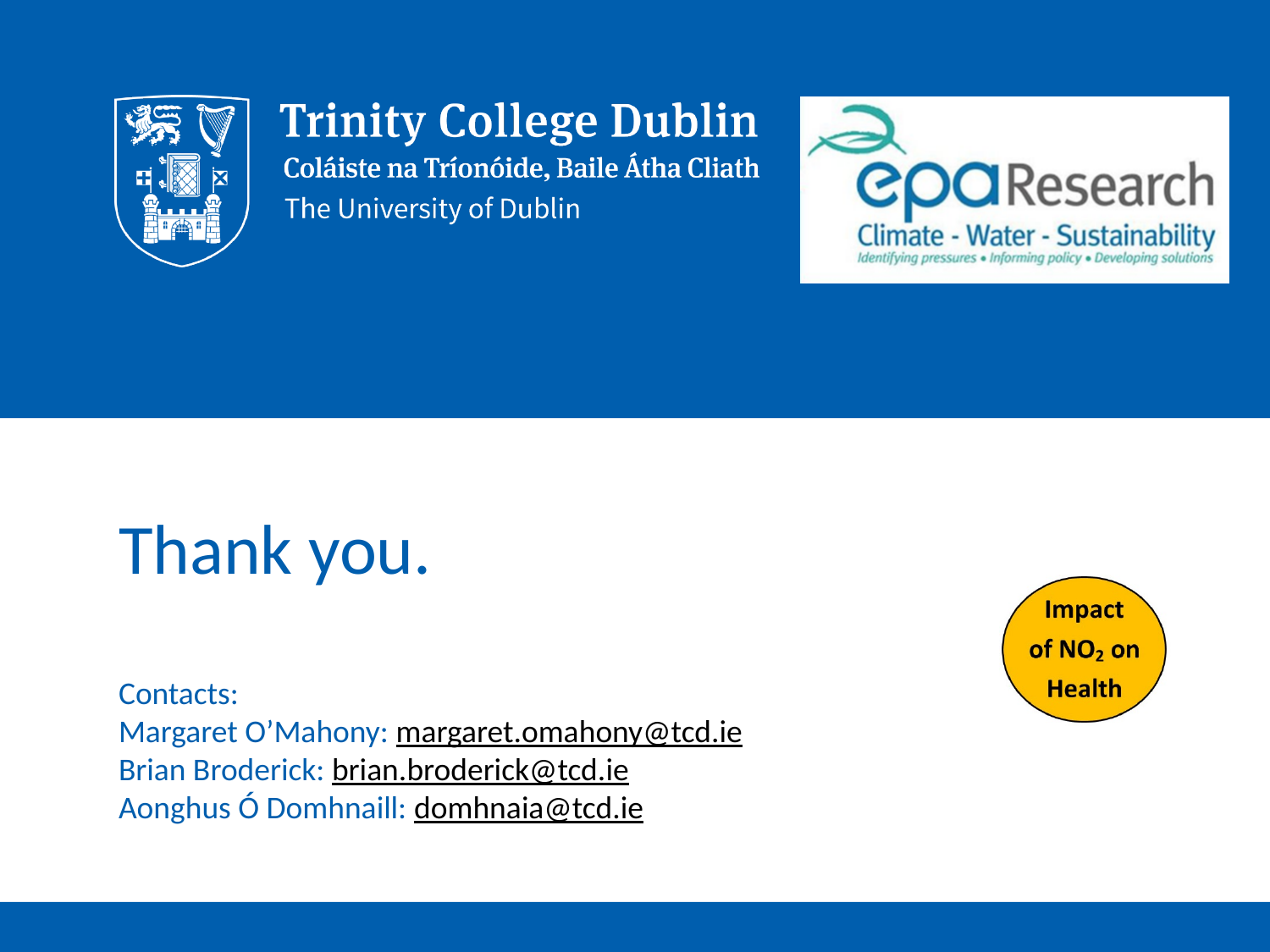

# Thank You Thank you. Contacts: Margaret O’Mahony: margaret.omahony@tcd.ie Brian Broderick: brian.broderick@tcd.ie Aonghus Ó Domhnaill: domhnaia@tcd.ie